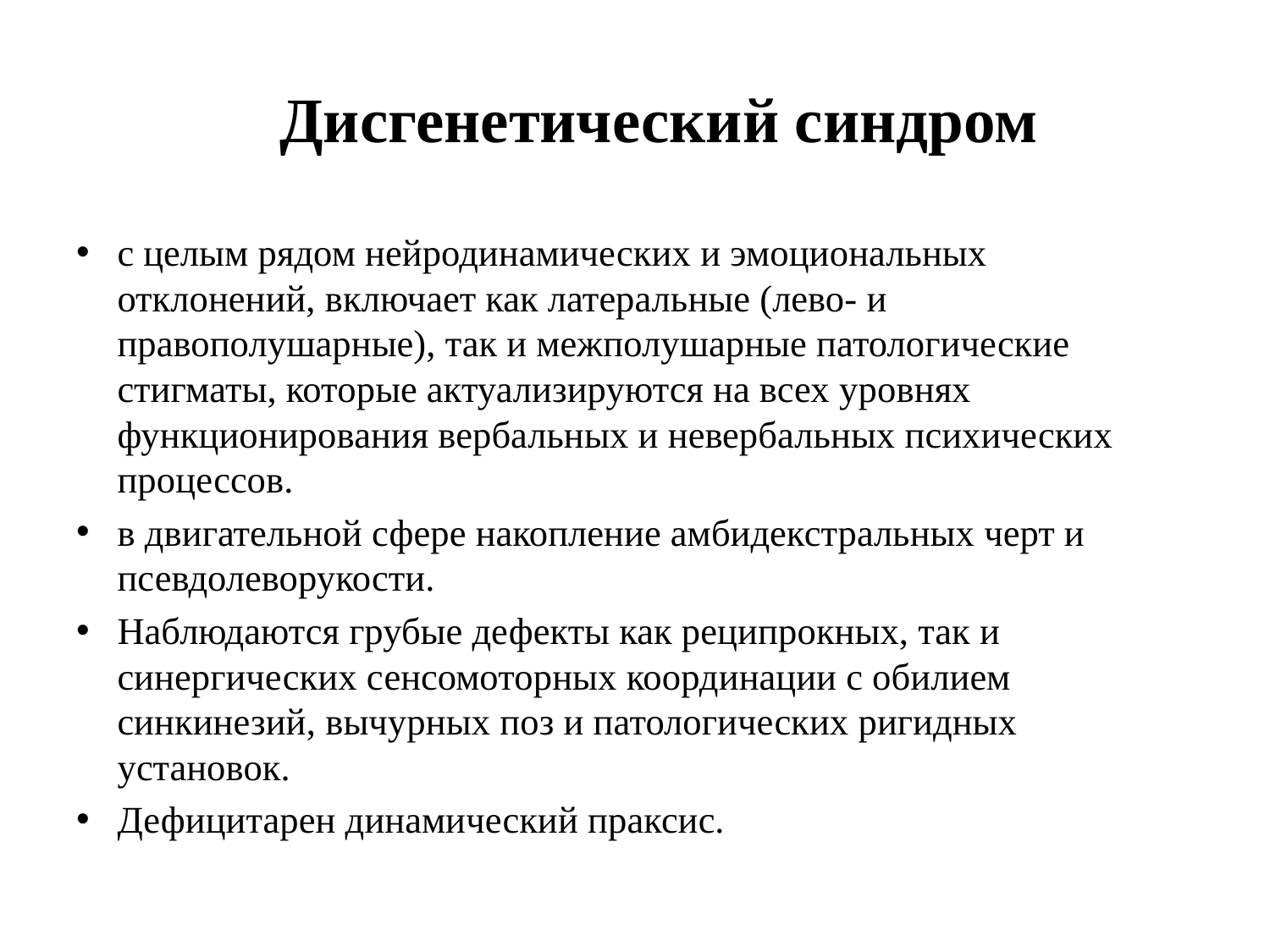

# Дисгенетический синдром
с целым рядом нейродинамических и эмоциональных отклонений, включает как латеральные (лево- и правополушарные), так и межполушарные патологические стигматы, которые актуализируются на всех уровнях функционирования вербальных и невербальных психических процессов.
в двигательной сфере накопление амбидекстральных черт и псевдолеворукости.
Наблюдаются грубые дефекты как реципрокных, так и синергических сенсомоторных координации с обилием синкинезий, вычурных поз и патологических ригидных установок.
Дефицитарен динамический праксис.